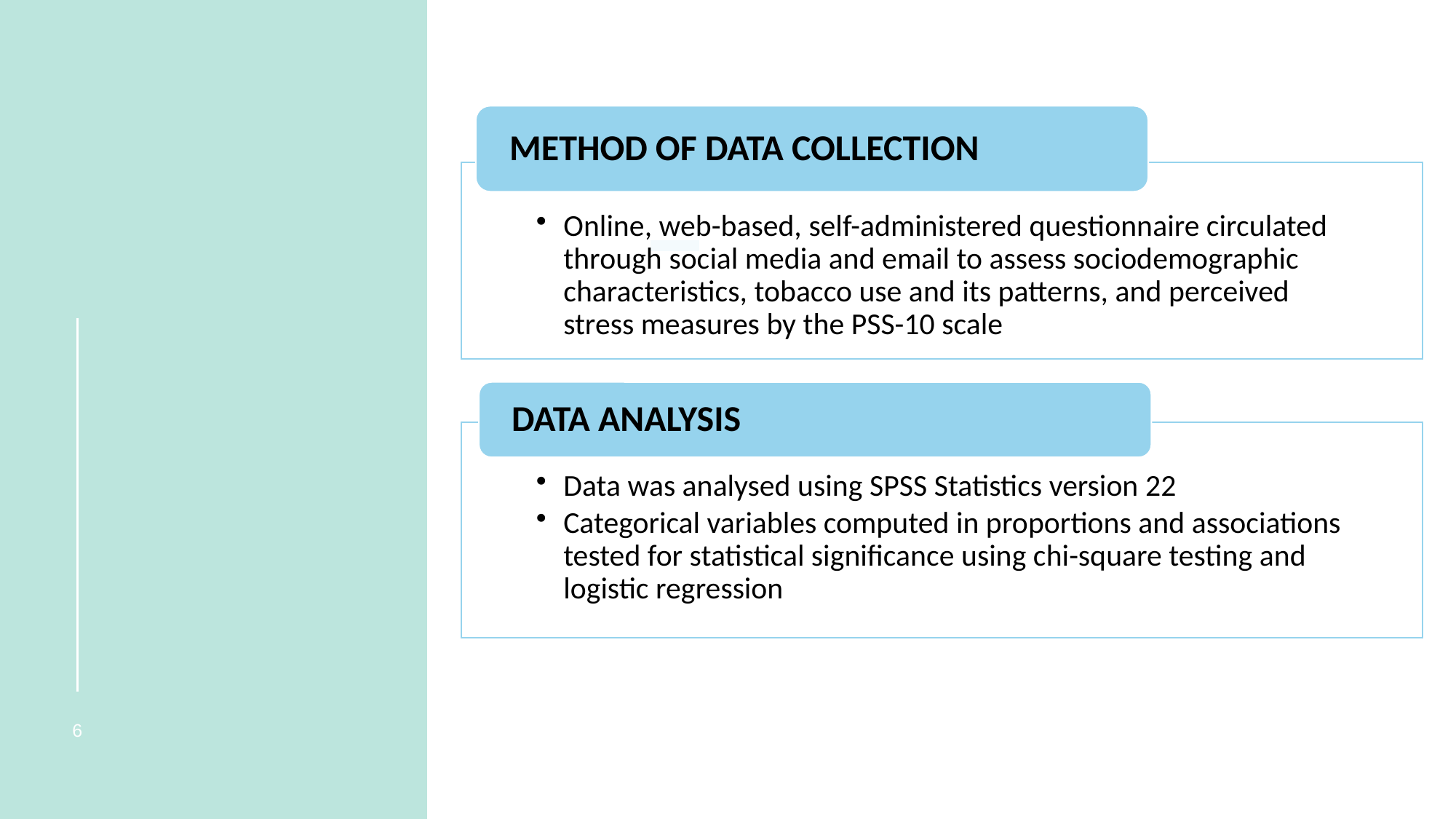

Online, web-based, self-administered questionnaire circulated through social media and email to assess sociodemographic characteristics, tobacco use and its patterns, and perceived stress measures by the PSS-10 scale
METHOD OF DATA COLLECTION
Data was analysed using SPSS Statistics version 22
Categorical variables computed in proportions and associations tested for statistical significance using chi-square testing and logistic regression
DATA ANALYSIS
6